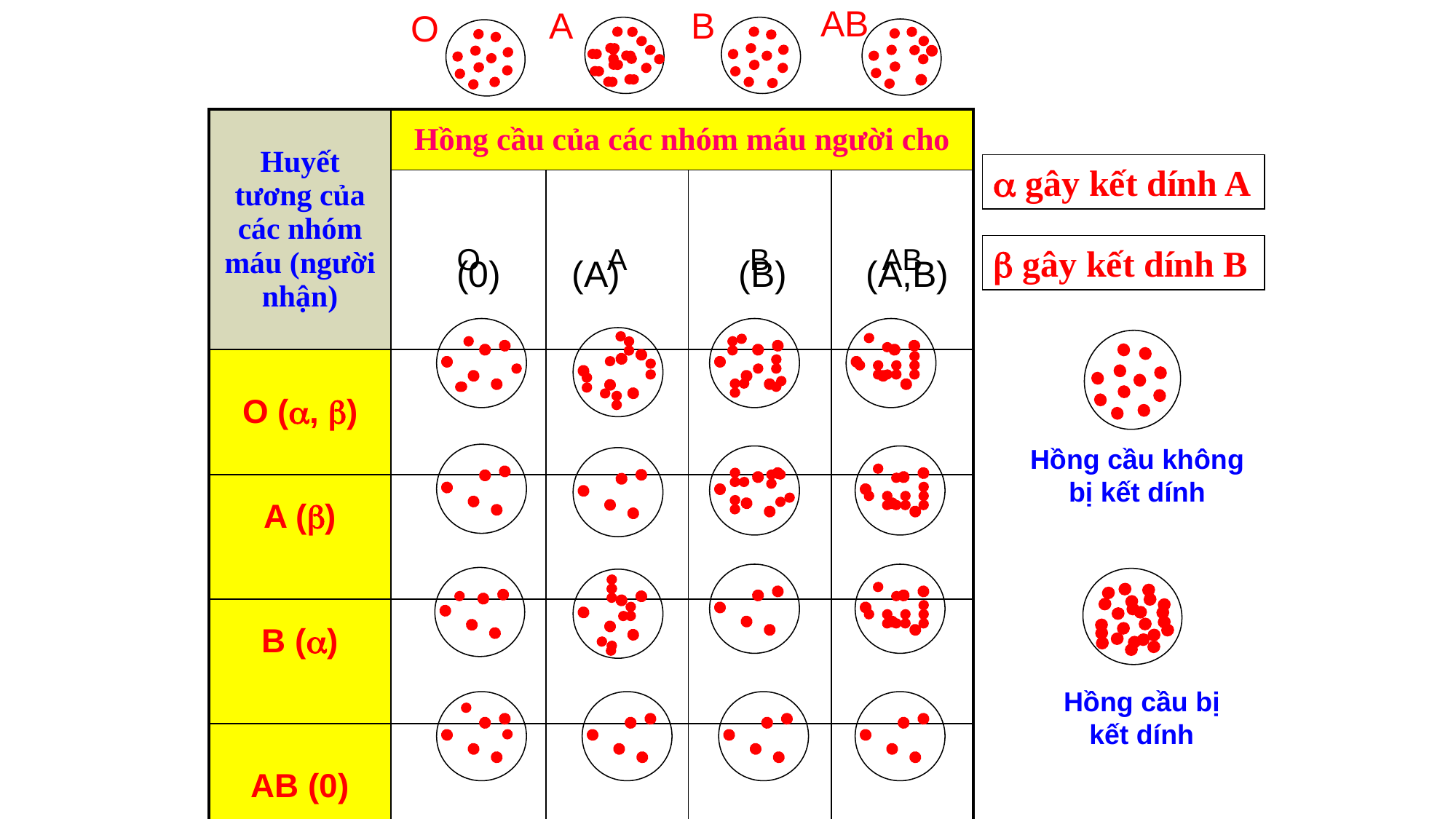

O
AB
A
B

| Huyết tương của các nhóm máu (người nhận) | Hồng cầu của các nhóm máu người cho |  |  |  |
| --- | --- | --- | --- | --- |
|  | O | A | B | AB |
| O (α, β) |  |  |  |  |
| A (β) |  |  |  |  |
| B (α) |  |  |  |  |
| AB (0) |  |  |  |  |
α gây kết dính A
β gây kết dính B
(0)
(A)
(B)
(A,B)

Hồng cầu không bị kết dính

Hồng cầu bị kết dính